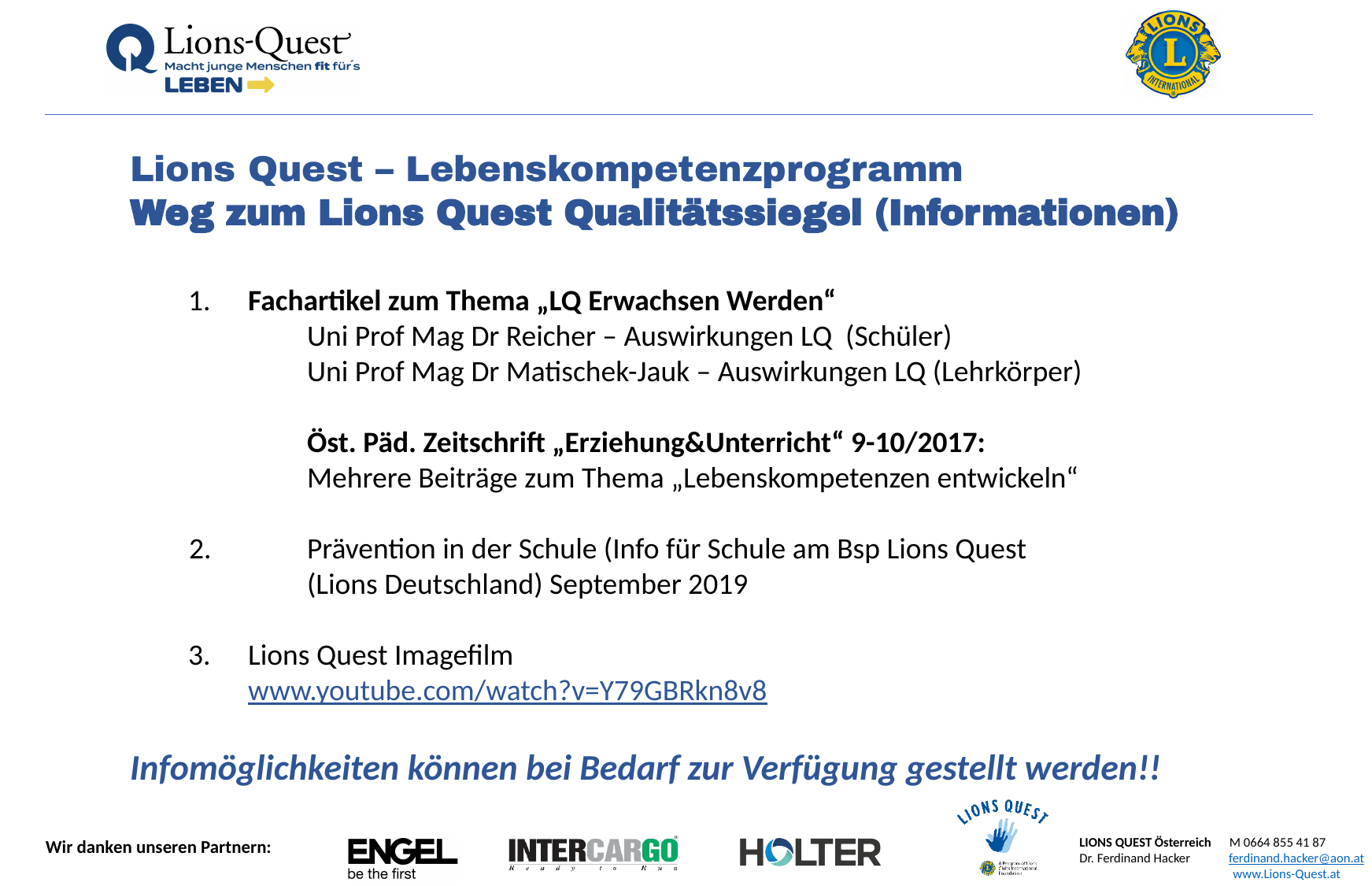

Lions Quest – Lebenskompetenzprogramm
Weg zum Lions Quest Qualitätssiegel (Informationen)

	1.	Fachartikel zum Thema „LQ Erwachsen Werden“
		Uni Prof Mag Dr Reicher – Auswirkungen LQ  (Schüler)
		Uni Prof Mag Dr Matischek-Jauk – Auswirkungen LQ (Lehrkörper)

		Öst. Päd. Zeitschrift „Erziehung&Unterricht“ 9-10/2017:
		Mehrere Beiträge zum Thema „Lebenskompetenzen entwickeln“

	2.	Prävention in der Schule (Info für Schule am Bsp Lions Quest
		(Lions Deutschland) September 2019

	3.	Lions Quest Imagefilm
		www.youtube.com/watch?v=Y79GBRkn8v8

Infomöglichkeiten können bei Bedarf zur Verfügung gestellt werden!!